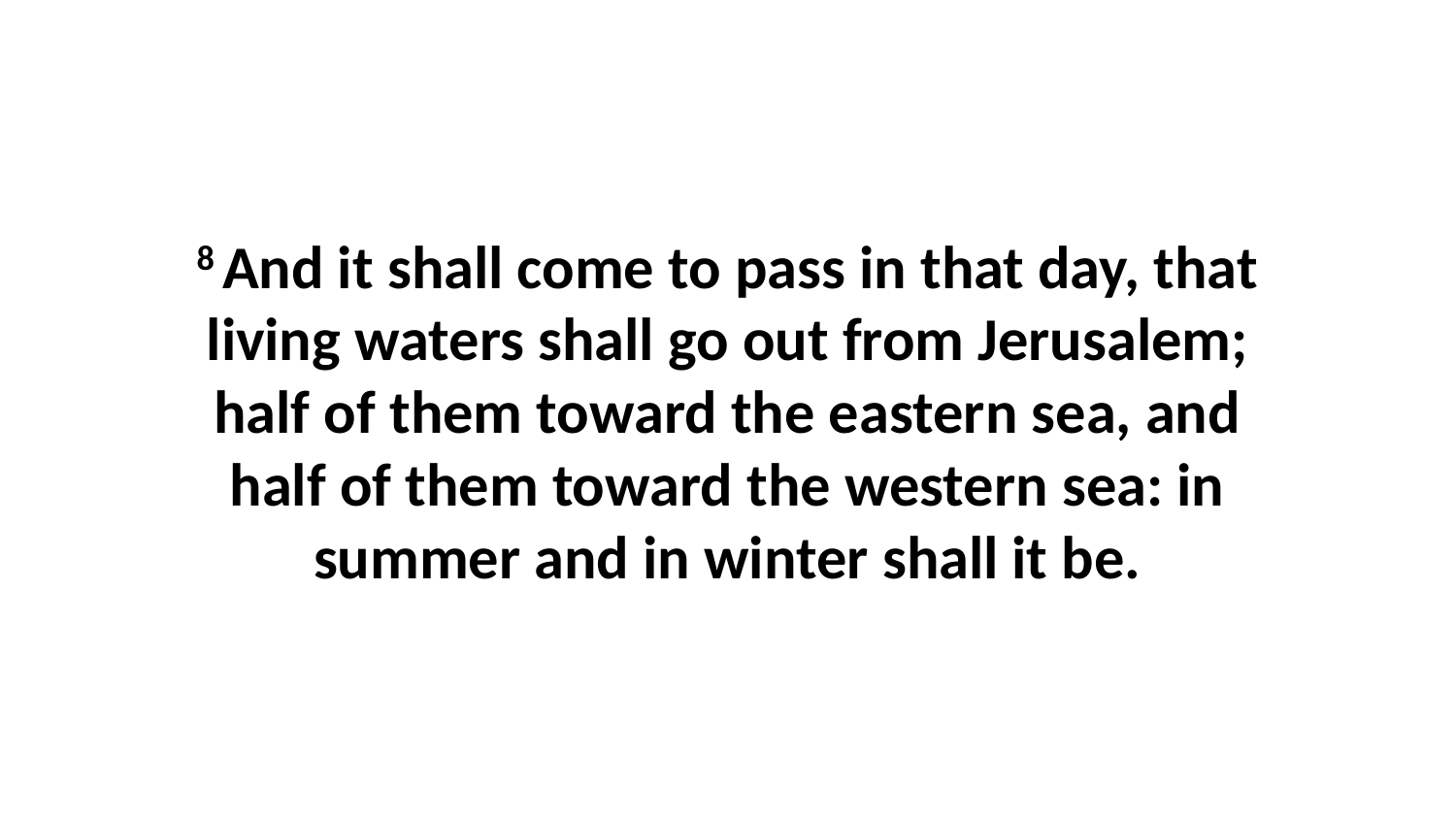

8 And it shall come to pass in that day, that living waters shall go out from Jerusalem; half of them toward the eastern sea, and half of them toward the western sea: in summer and in winter shall it be.